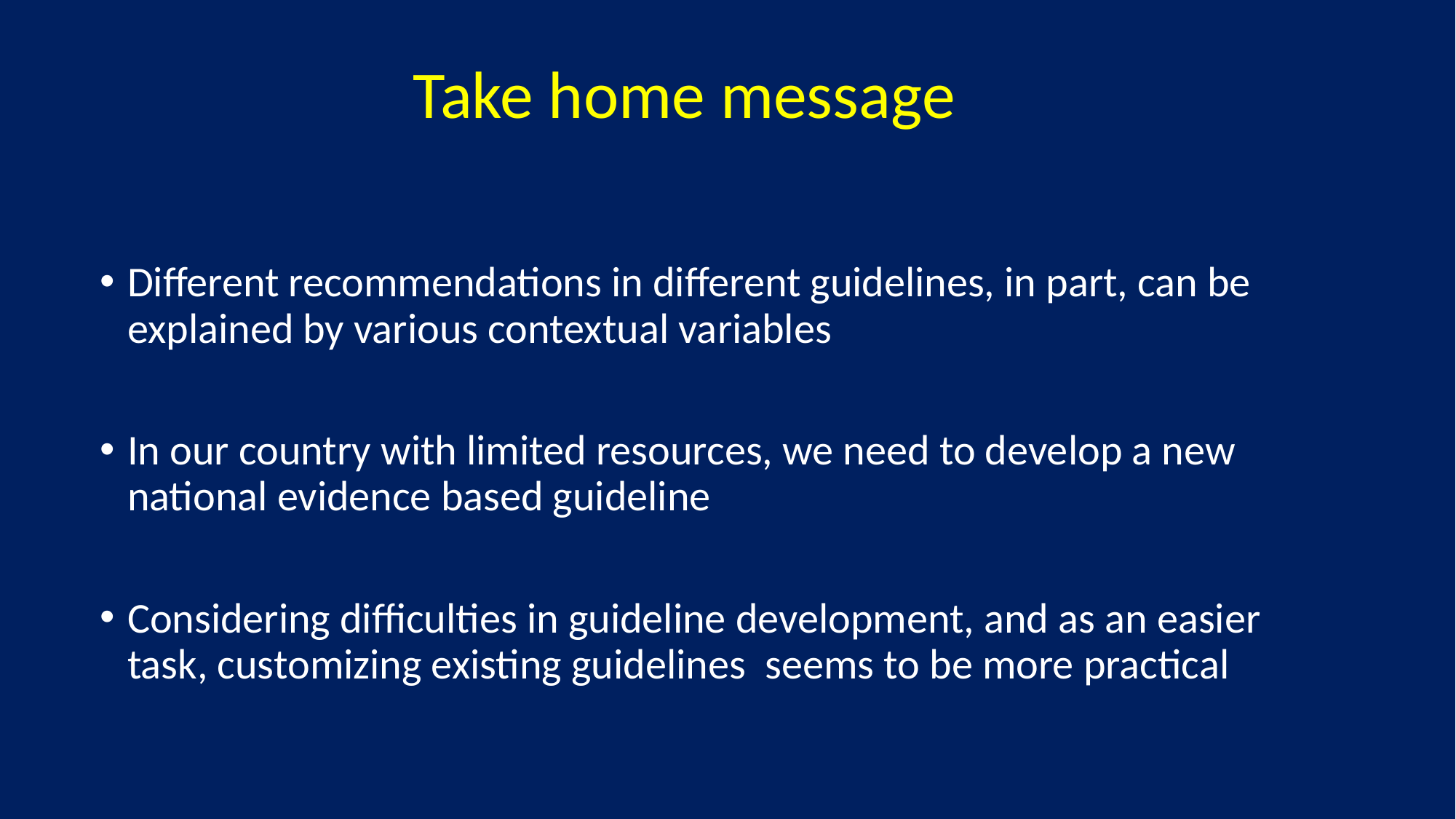

# Take home message
Different recommendations in different guidelines, in part, can be explained by various contextual variables

In our country with limited resources, we need to develop a new national evidence based guideline

Considering difficulties in guideline development, and as an easier task, customizing existing guidelines  seems to be more practical